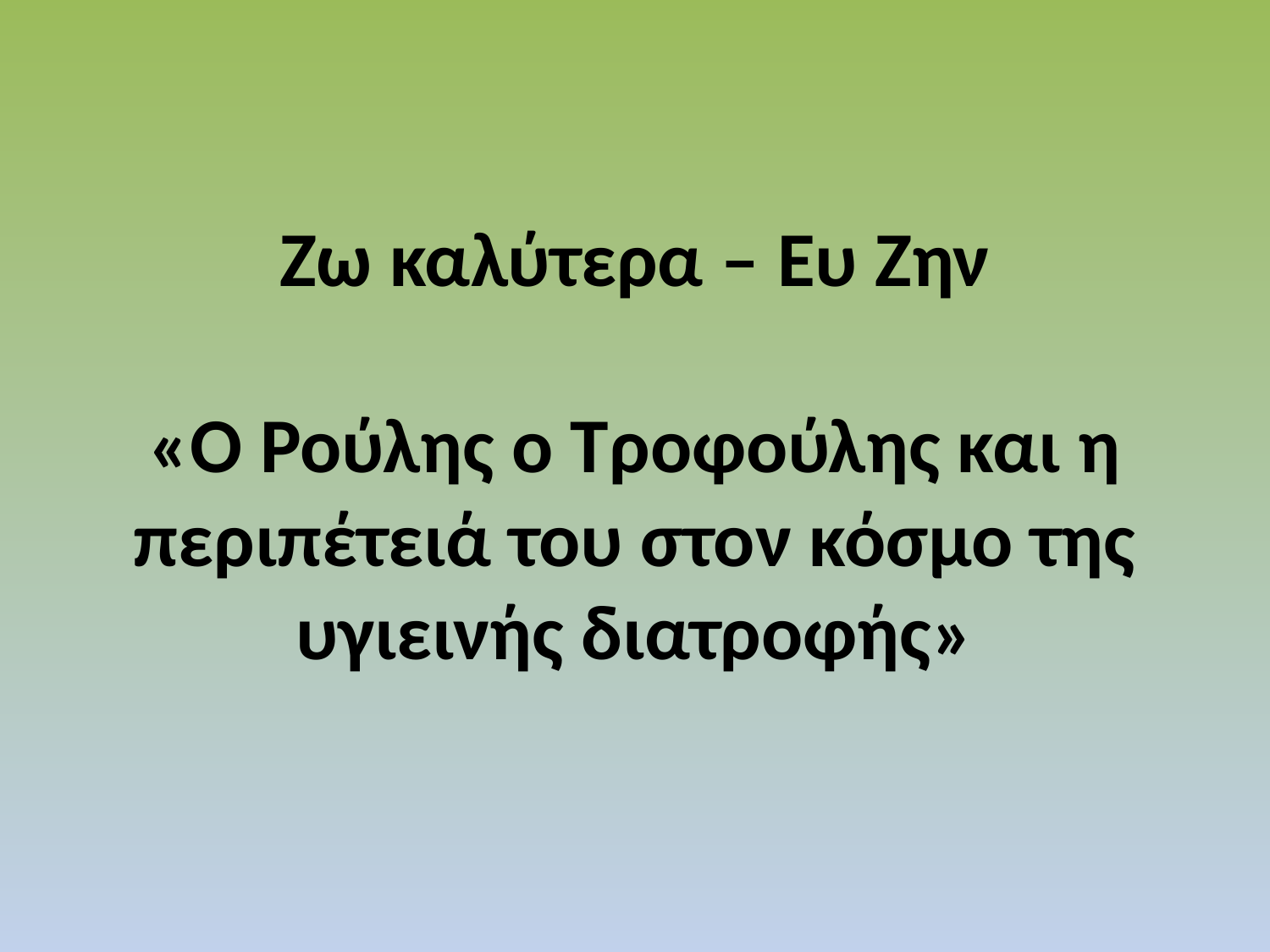

# Ζω καλύτερα – Ευ Ζην «Ο Ρούλης ο Τροφούλης και η περιπέτειά του στον κόσμο της υγιεινής διατροφής»